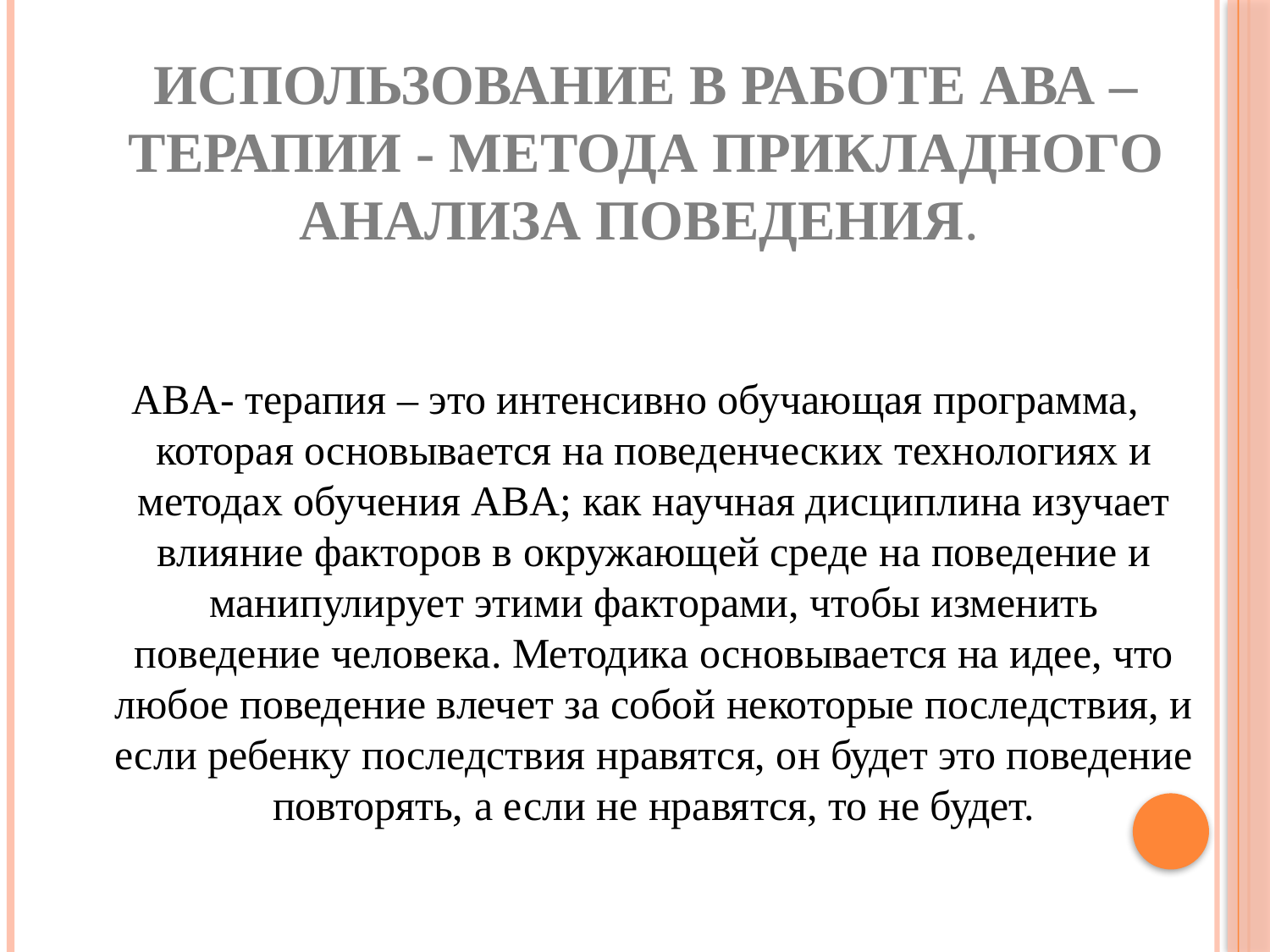

# Использование в работе АВА – терапии - метода прикладного анализа поведения.
ABA‑ терапия – это интенсивно обучающая программа, которая основывается на поведенческих технологиях и методах обучения ABA; как научная дисциплина изучает влияние факторов в окружающей среде на поведение и манипулирует этими факторами, чтобы изменить поведение человека. Методика основывается на идее, что любое поведение влечет за собой некоторые последствия, и если ребенку последствия нравятся, он будет это поведение повторять, а если не нравятся, то не будет.